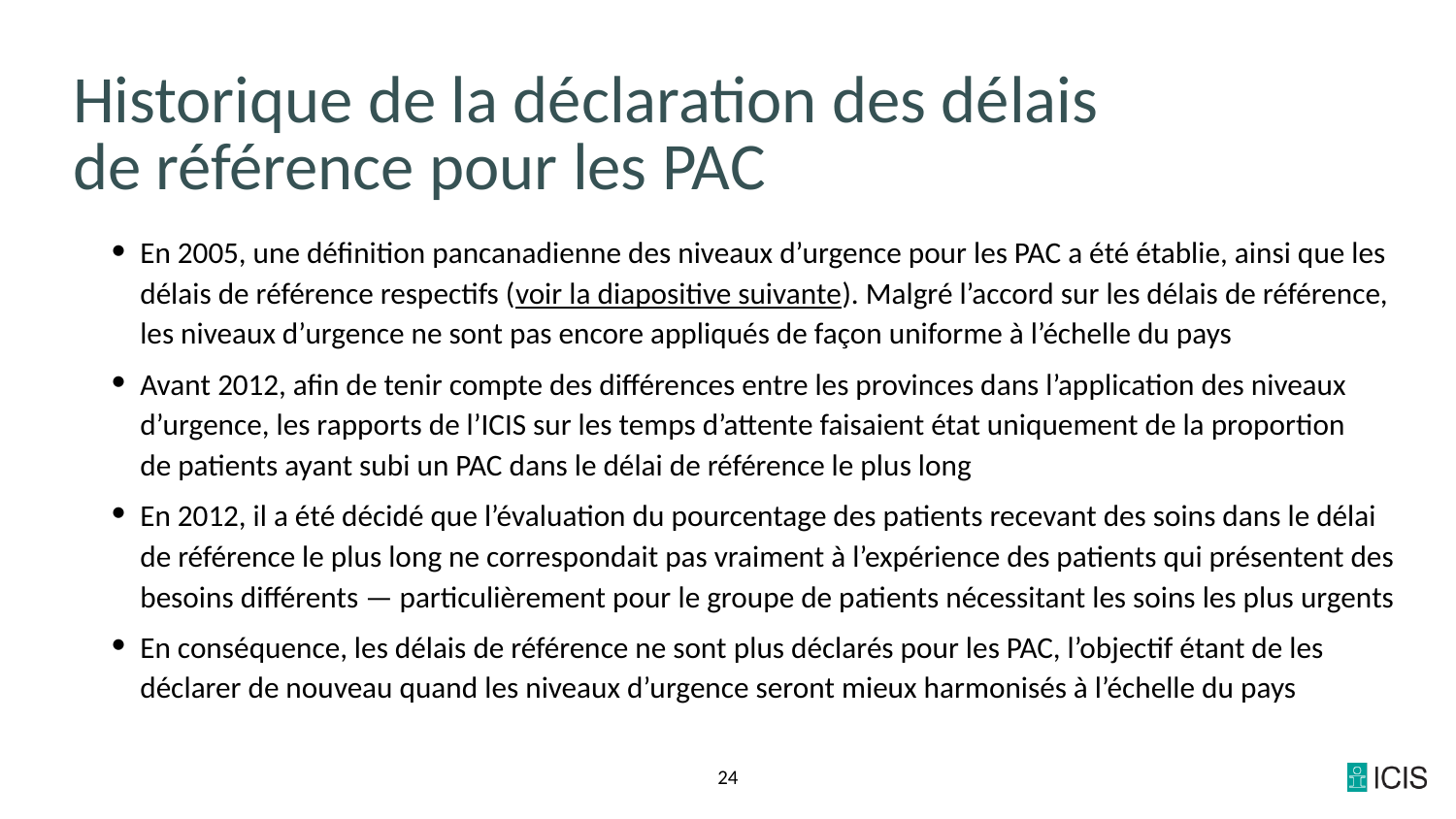

# Historique de la déclaration des délais de référence pour les PAC
En 2005, une définition pancanadienne des niveaux d’urgence pour les PAC a été établie, ainsi que les délais de référence respectifs (voir la diapositive suivante). Malgré l’accord sur les délais de référence, les niveaux d’urgence ne sont pas encore appliqués de façon uniforme à l’échelle du pays
Avant 2012, afin de tenir compte des différences entre les provinces dans l’application des niveaux d’urgence, les rapports de l’ICIS sur les temps d’attente faisaient état uniquement de la proportion
de patients ayant subi un PAC dans le délai de référence le plus long
En 2012, il a été décidé que l’évaluation du pourcentage des patients recevant des soins dans le délai de référence le plus long ne correspondait pas vraiment à l’expérience des patients qui présentent des besoins différents — particulièrement pour le groupe de patients nécessitant les soins les plus urgents
En conséquence, les délais de référence ne sont plus déclarés pour les PAC, l’objectif étant de les déclarer de nouveau quand les niveaux d’urgence seront mieux harmonisés à l’échelle du pays